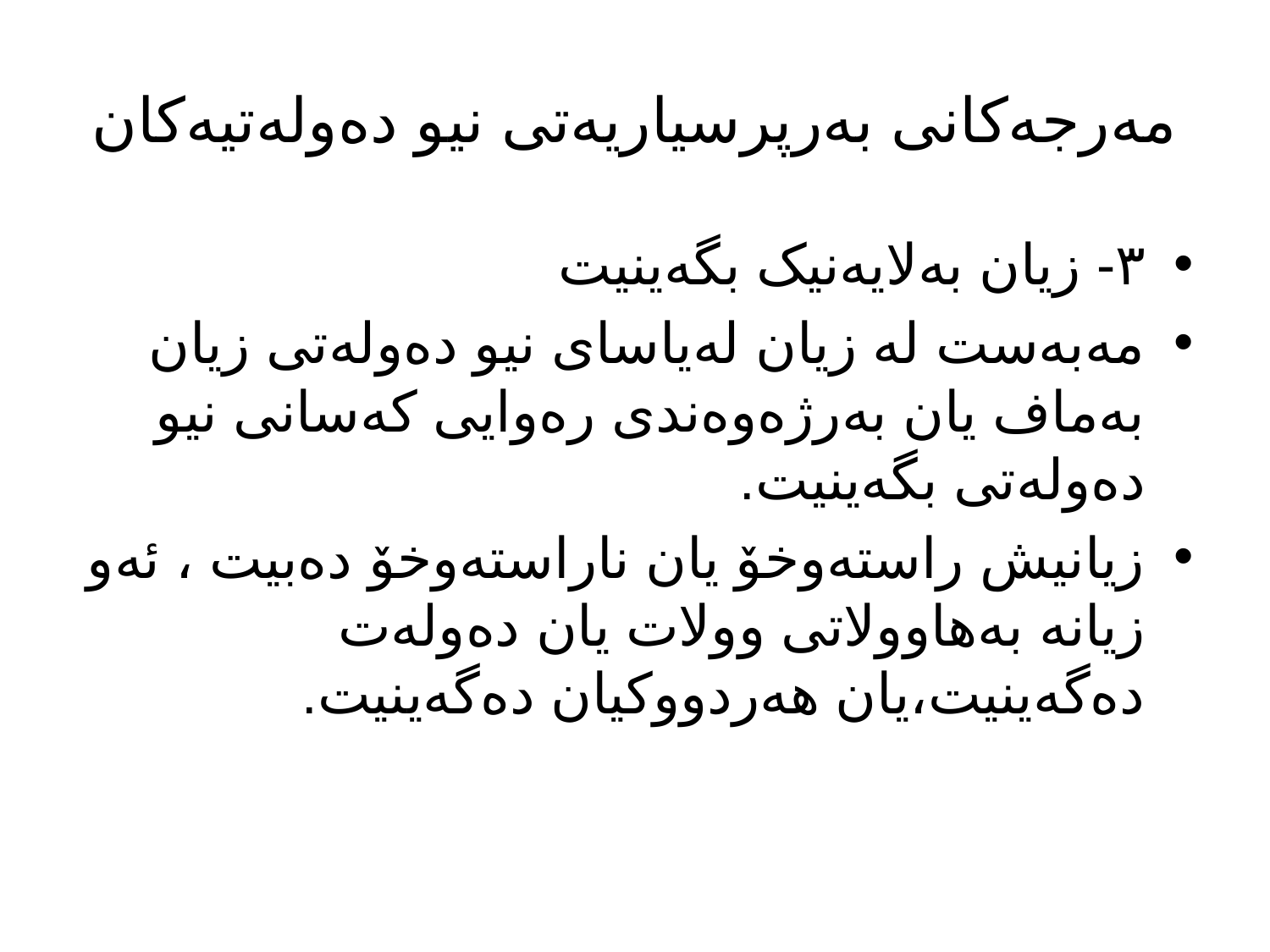

# مەرجەکانی بەرپرسیاریەتی نیو دەولەتیەکان
٣- زیان بەلایەنیک بگەینیت
مەبەست لە زیان لەیاسای نیو دەولەتی زیان بەماف یان بەرژەوەندی رەوایی کەسانی نیو دەولەتی بگەینیت.
زیانیش راستەوخۆ یان ناراستەوخۆ دەبیت ، ئەو زیانە بەهاوولاتی وولات یان دەولەت دەگەینیت،یان هەردووکیان دەگەینیت.